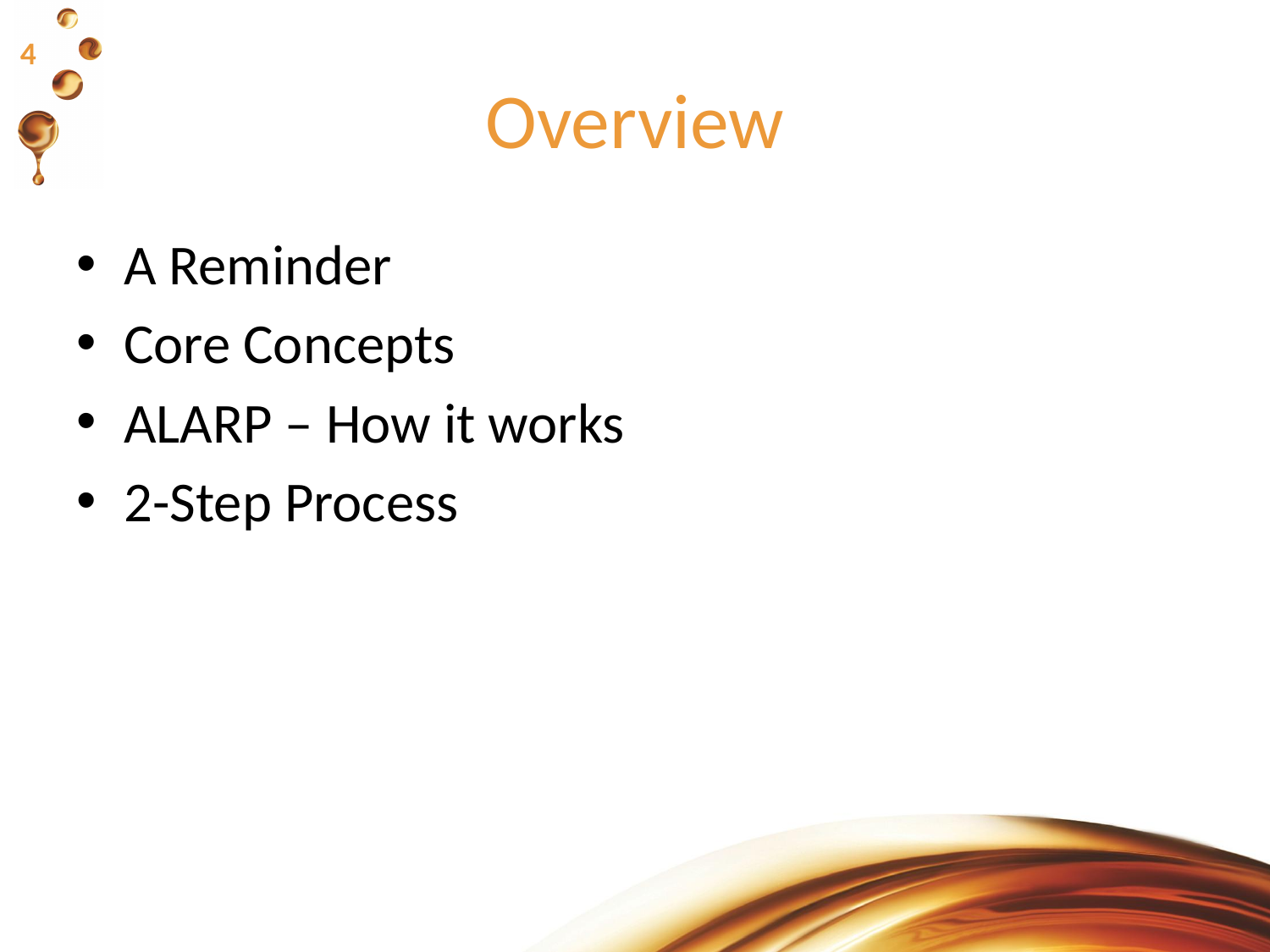

# Overview
A Reminder
Core Concepts
ALARP – How it works
2-Step Process